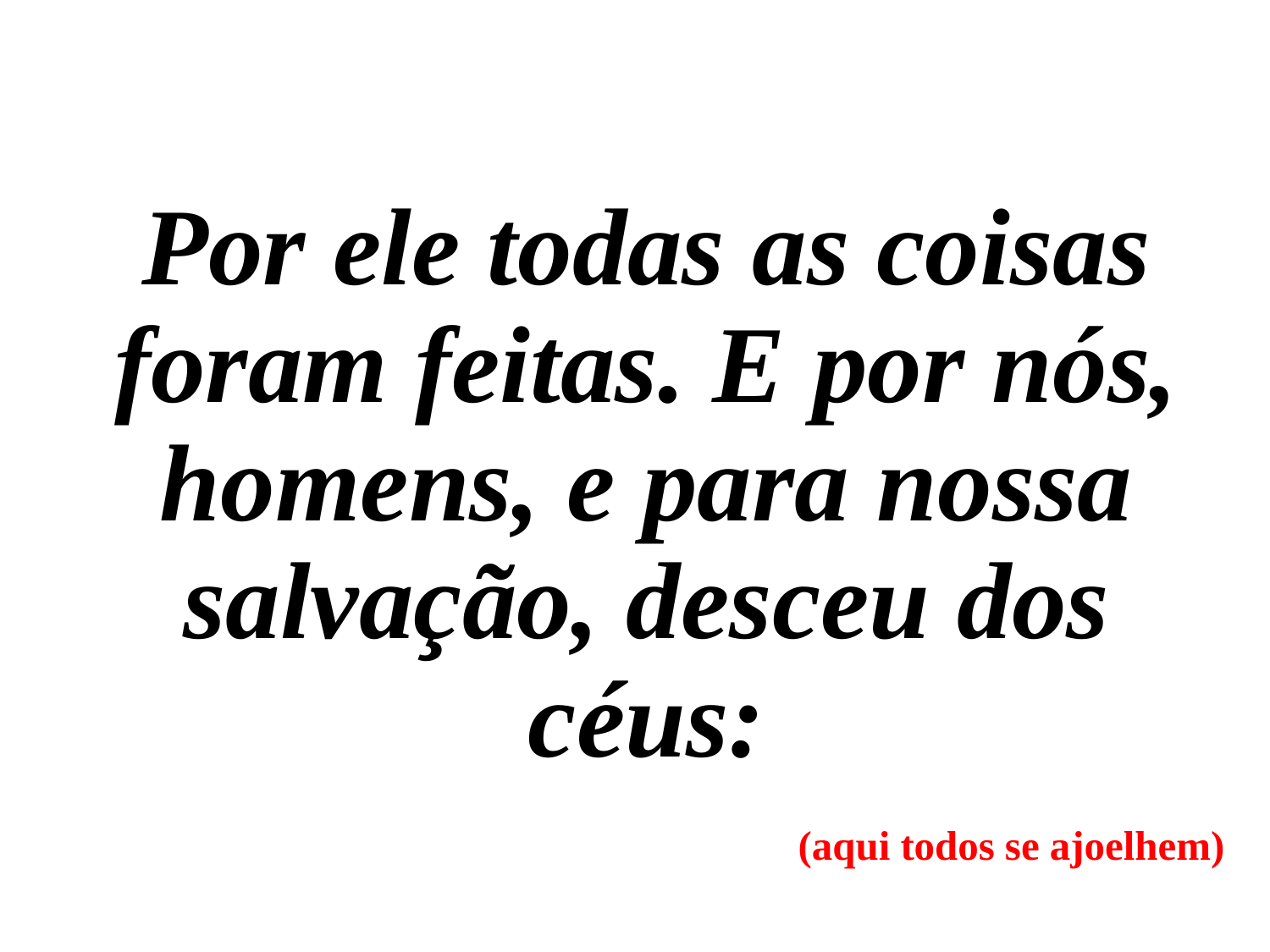

Por ele todas as coisas foram feitas. E por nós, homens, e para nossa salvação, desceu dos céus:
(aqui todos se ajoelhem)